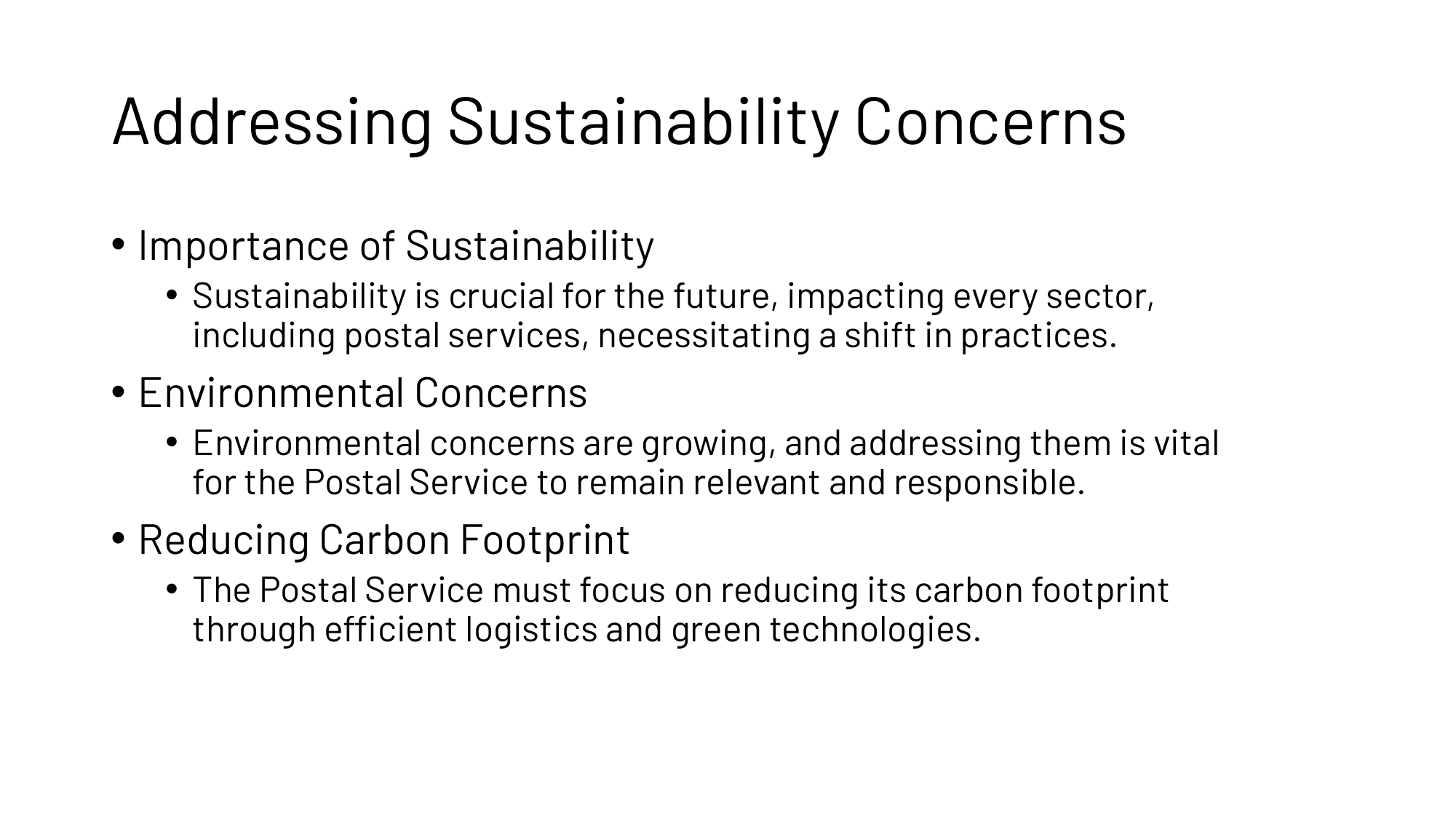

# Addressing Sustainability Concerns
Importance of Sustainability
Sustainability is crucial for the future, impacting every sector, including postal services, necessitating a shift in practices.
Environmental Concerns
Environmental concerns are growing, and addressing them is vital for the Postal Service to remain relevant and responsible.
Reducing Carbon Footprint
The Postal Service must focus on reducing its carbon footprint through efficient logistics and green technologies.